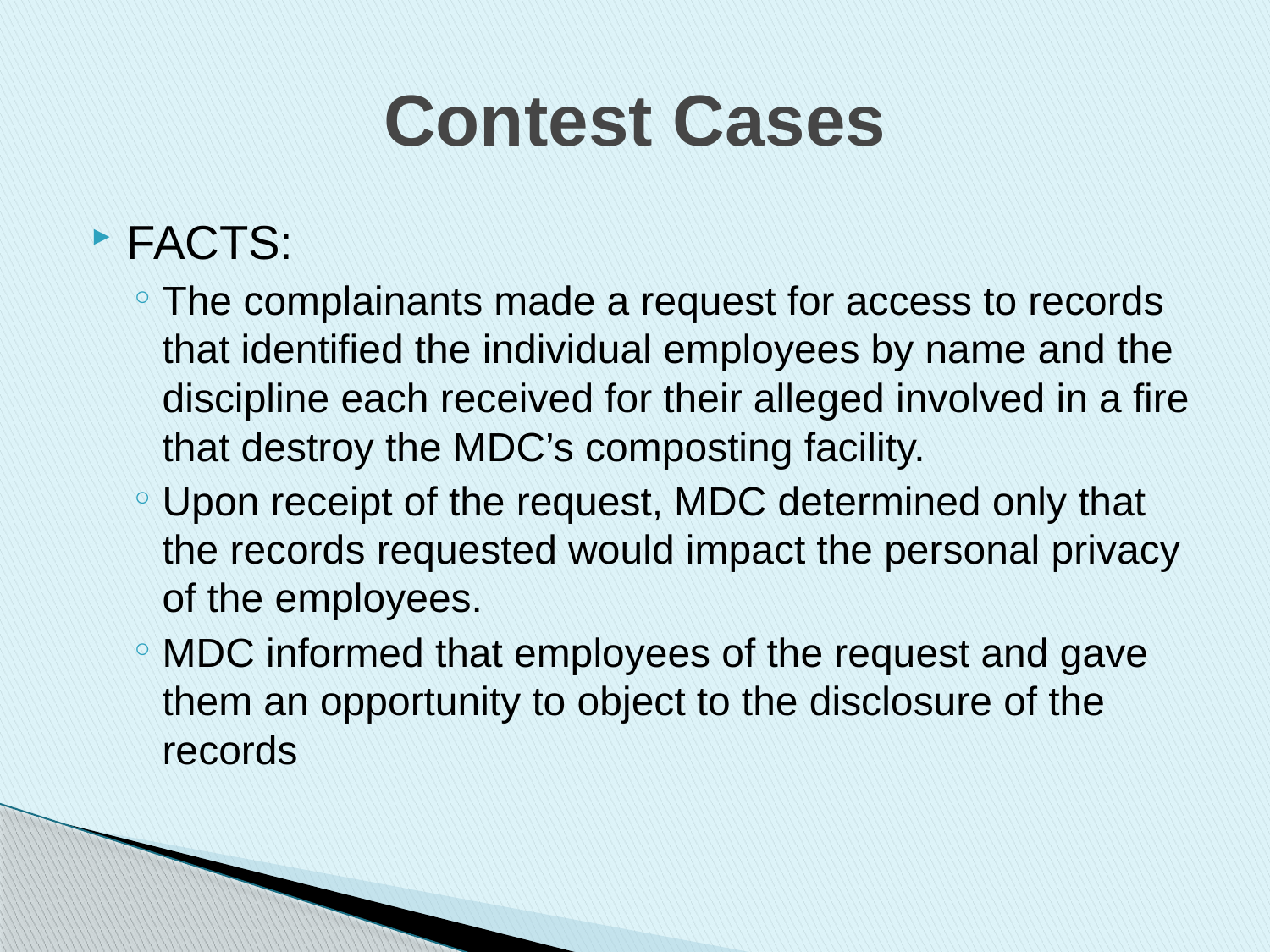

# Contest Cases
FACTS:
The complainants made a request for access to records that identified the individual employees by name and the discipline each received for their alleged involved in a fire that destroy the MDC’s composting facility.
Upon receipt of the request, MDC determined only that the records requested would impact the personal privacy of the employees.
MDC informed that employees of the request and gave them an opportunity to object to the disclosure of the records